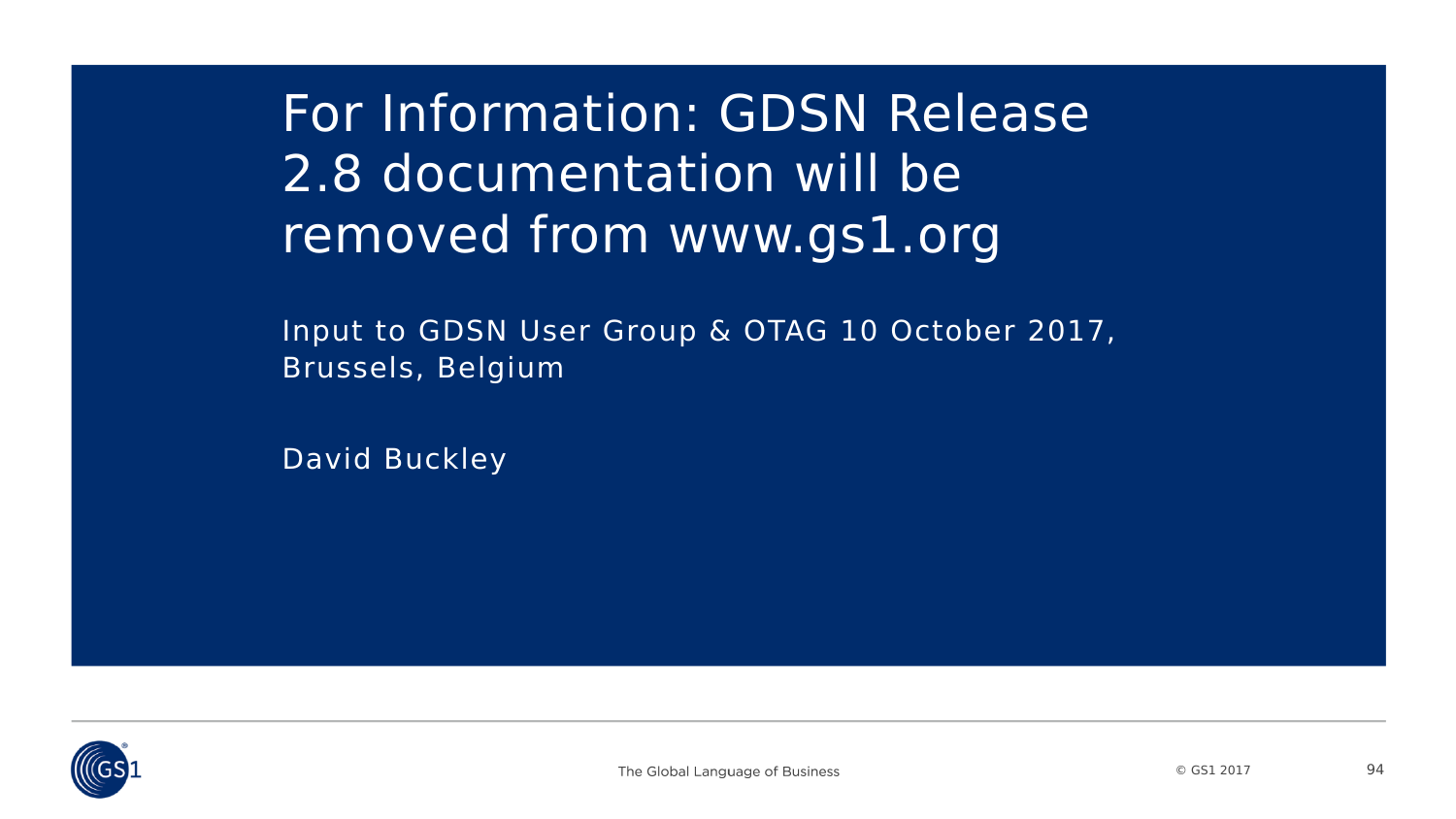

# For Information: GDSN Release 2.8 documentation will be removed from www.gs1.org
Input to GDSN User Group & OTAG 10 October 2017, Brussels, Belgium

David Buckley

94